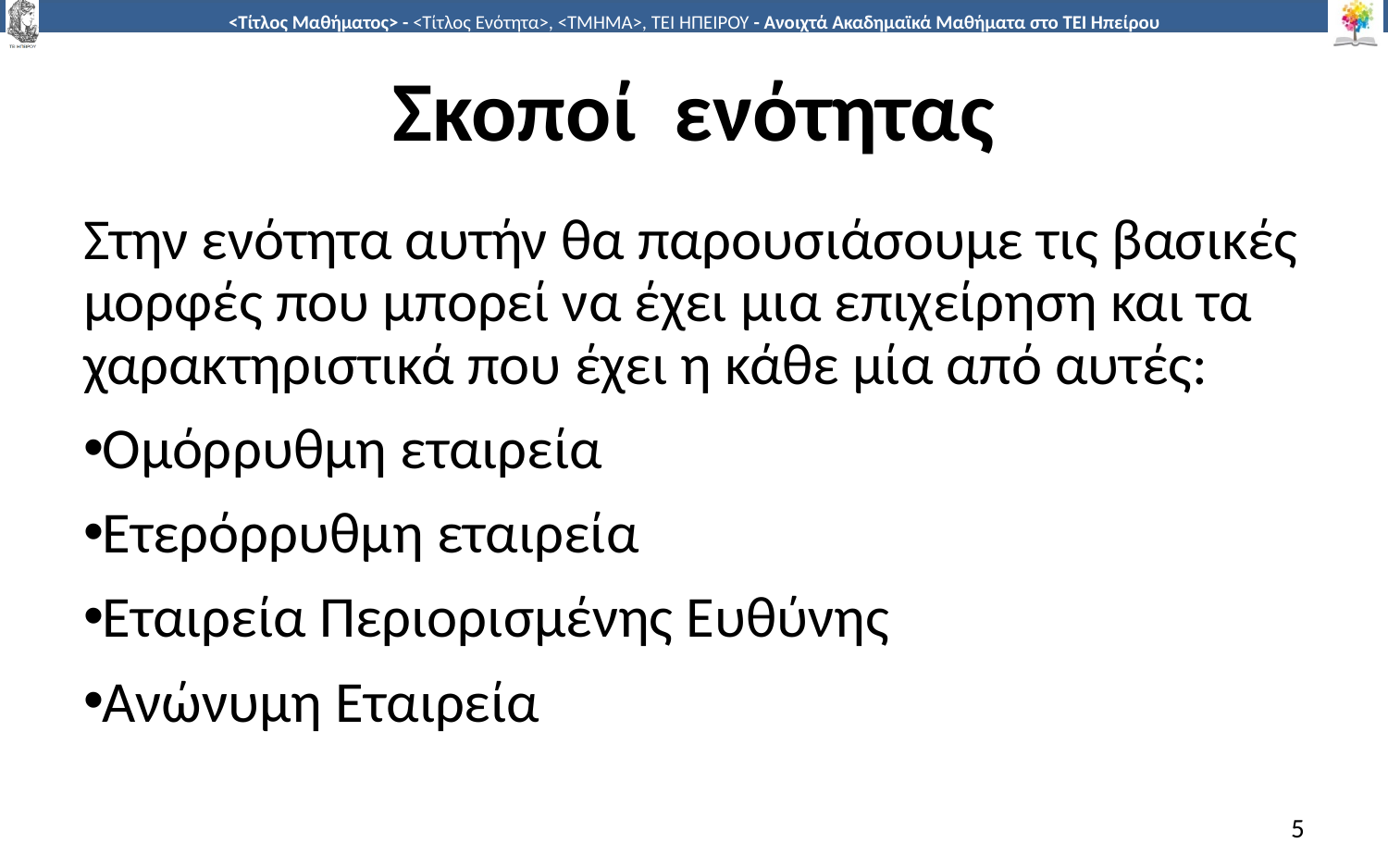

# Σκοποί  ενότητας
Στην ενότητα αυτήν θα παρουσιάσουμε τις βασικές μορφές που μπορεί να έχει μια επιχείρηση και τα χαρακτηριστικά που έχει η κάθε μία από αυτές:
Ομόρρυθμη εταιρεία
Ετερόρρυθμη εταιρεία
Εταιρεία Περιορισμένης Ευθύνης
Ανώνυμη Εταιρεία
5